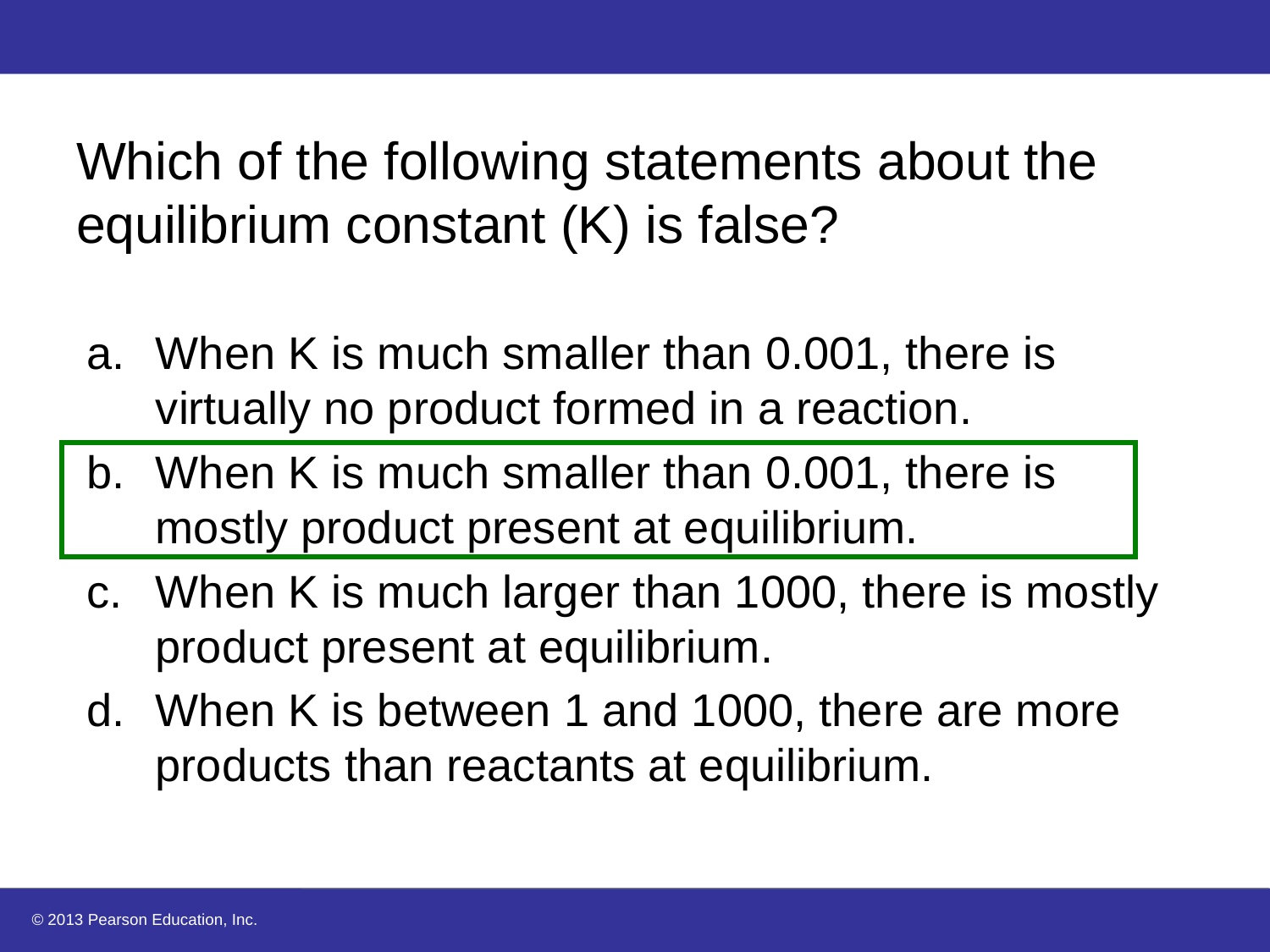

# Which of the following statements about the equilibrium constant (K) is false?
When K is much smaller than 0.001, there is virtually no product formed in a reaction.
When K is much smaller than 0.001, there is mostly product present at equilibrium.
When K is much larger than 1000, there is mostly product present at equilibrium.
When K is between 1 and 1000, there are more products than reactants at equilibrium.